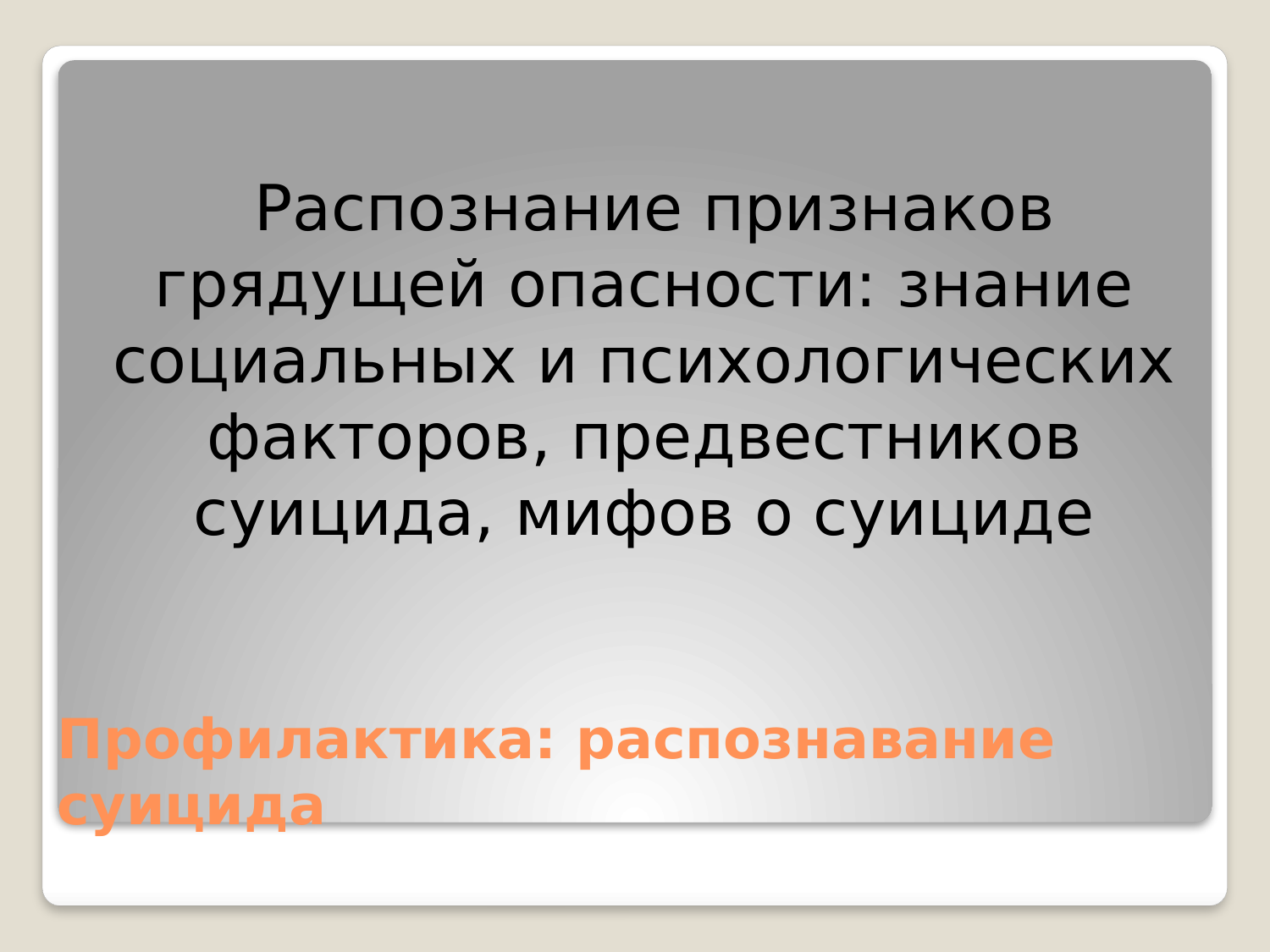

Распознание признаков грядущей опасности: знание социальных и психологических факторов, предвестников суицида, мифов о суициде

# Профилактика: распознавание суицида